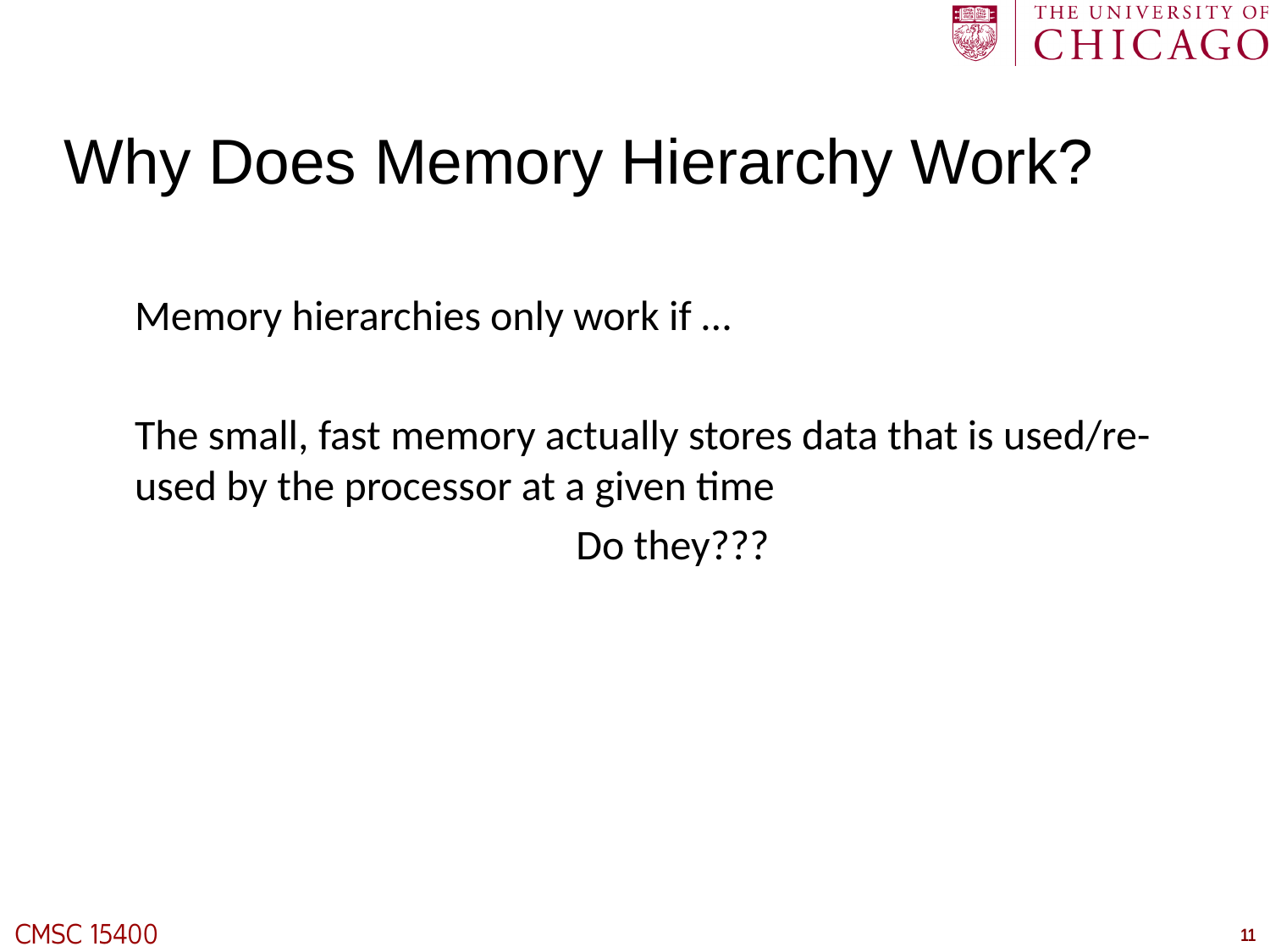

# Why Does Memory Hierarchy Work?

Memory hierarchies only work if …

The small, fast memory actually stores data that is used/re-used by the processor at a given time
Do they???